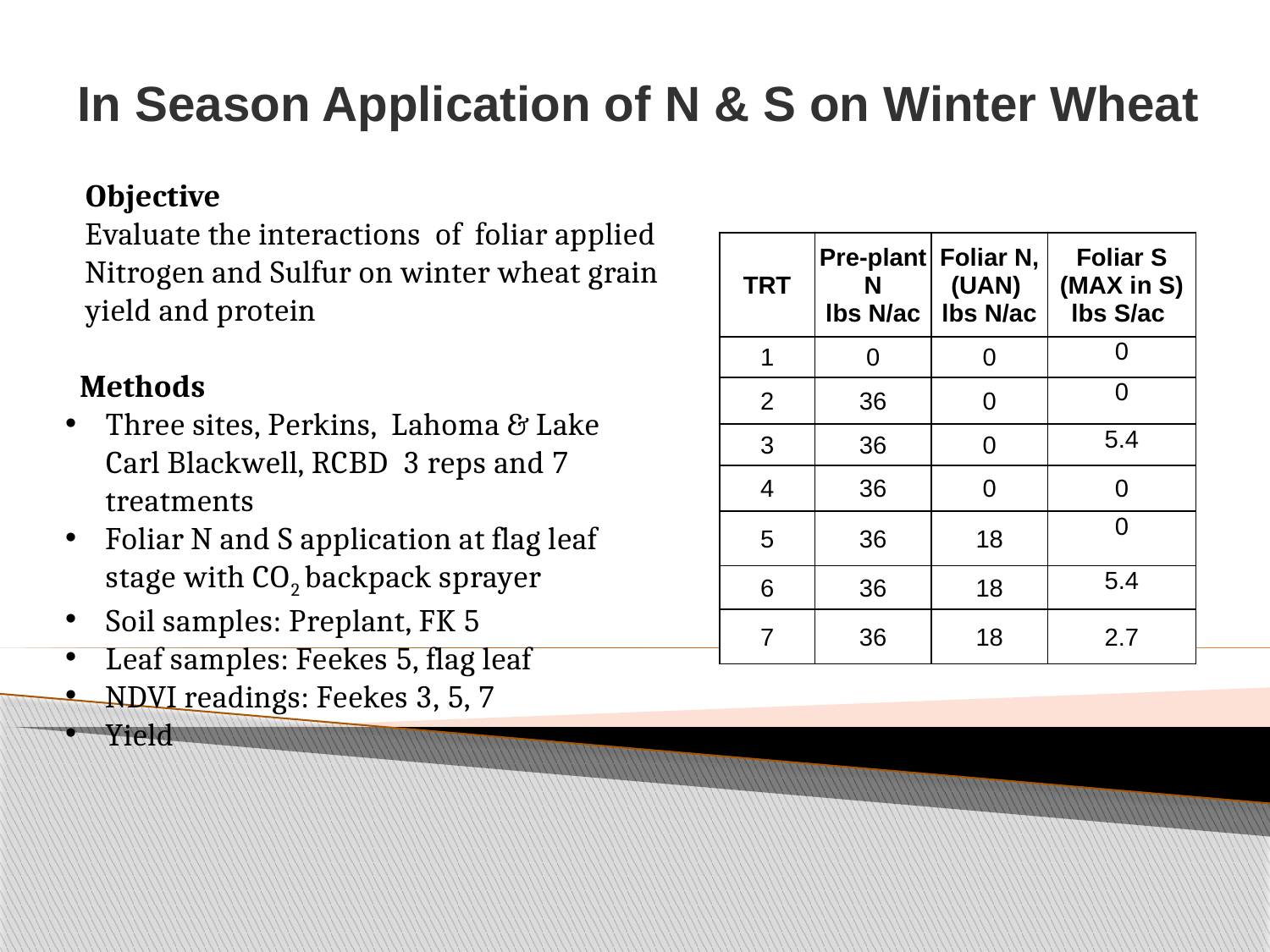

# In Season Application of N & S on Winter Wheat
Objective
Evaluate the interactions  of  foliar applied Nitrogen and Sulfur on winter wheat grain yield and protein
| TRT | Pre-plant N lbs N/ac | Foliar N, (UAN) lbs N/ac | Foliar S (MAX in S) lbs S/ac |
| --- | --- | --- | --- |
| 1 | 0 | 0 | 0 |
| 2 | 36 | 0 | 0 |
| 3 | 36 | 0 | 5.4 |
| 4 | 36 | 0 | 0 |
| 5 | 36 | 18 | 0 |
| 6 | 36 | 18 | 5.4 |
| 7 | 36 | 18 | 2.7 |
  Methods
Three sites, Perkins,  Lahoma & Lake Carl Blackwell, RCBD  3 reps and 7 treatments
Foliar N and S application at flag leaf stage with CO2 backpack sprayer
Soil samples: Preplant, FK 5
Leaf samples: Feekes 5, flag leaf
NDVI readings: Feekes 3, 5, 7
Yield